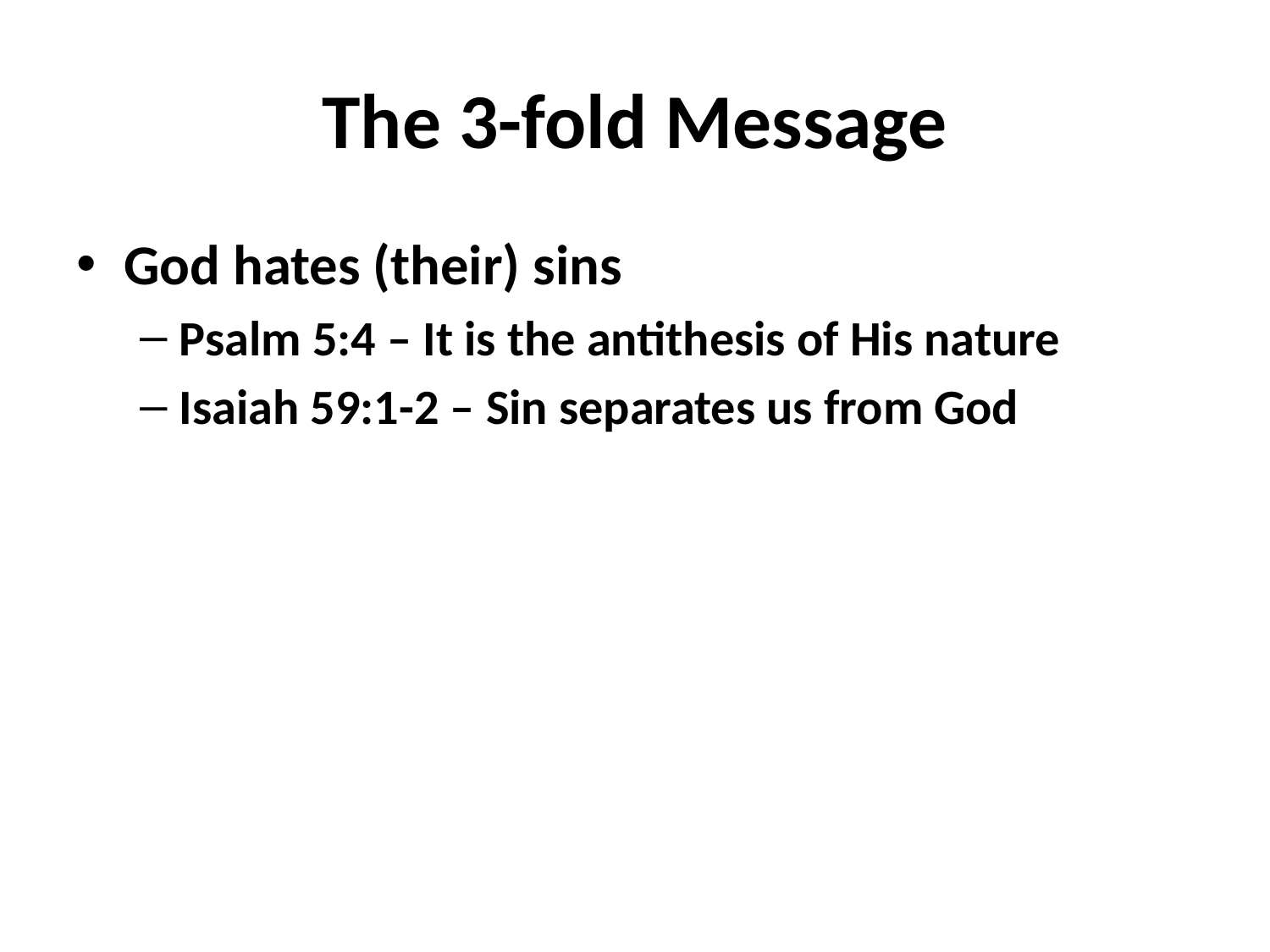

# The 3-fold Message
God hates (their) sins
Psalm 5:4 – It is the antithesis of His nature
Isaiah 59:1-2 – Sin separates us from God